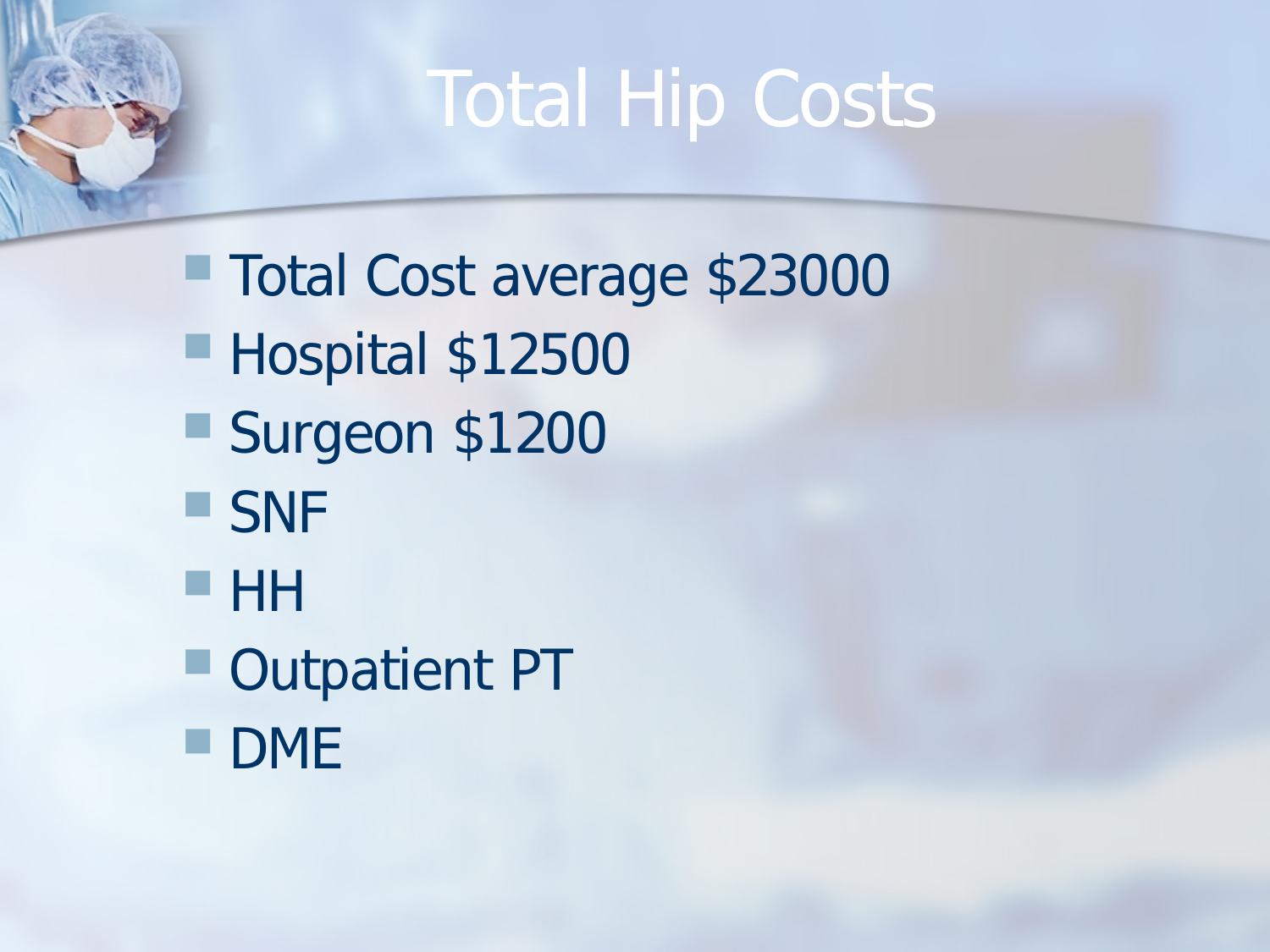

# Total Hip Costs
Total Cost average $23000
Hospital $12500
Surgeon $1200
SNF
HH
Outpatient PT
DME